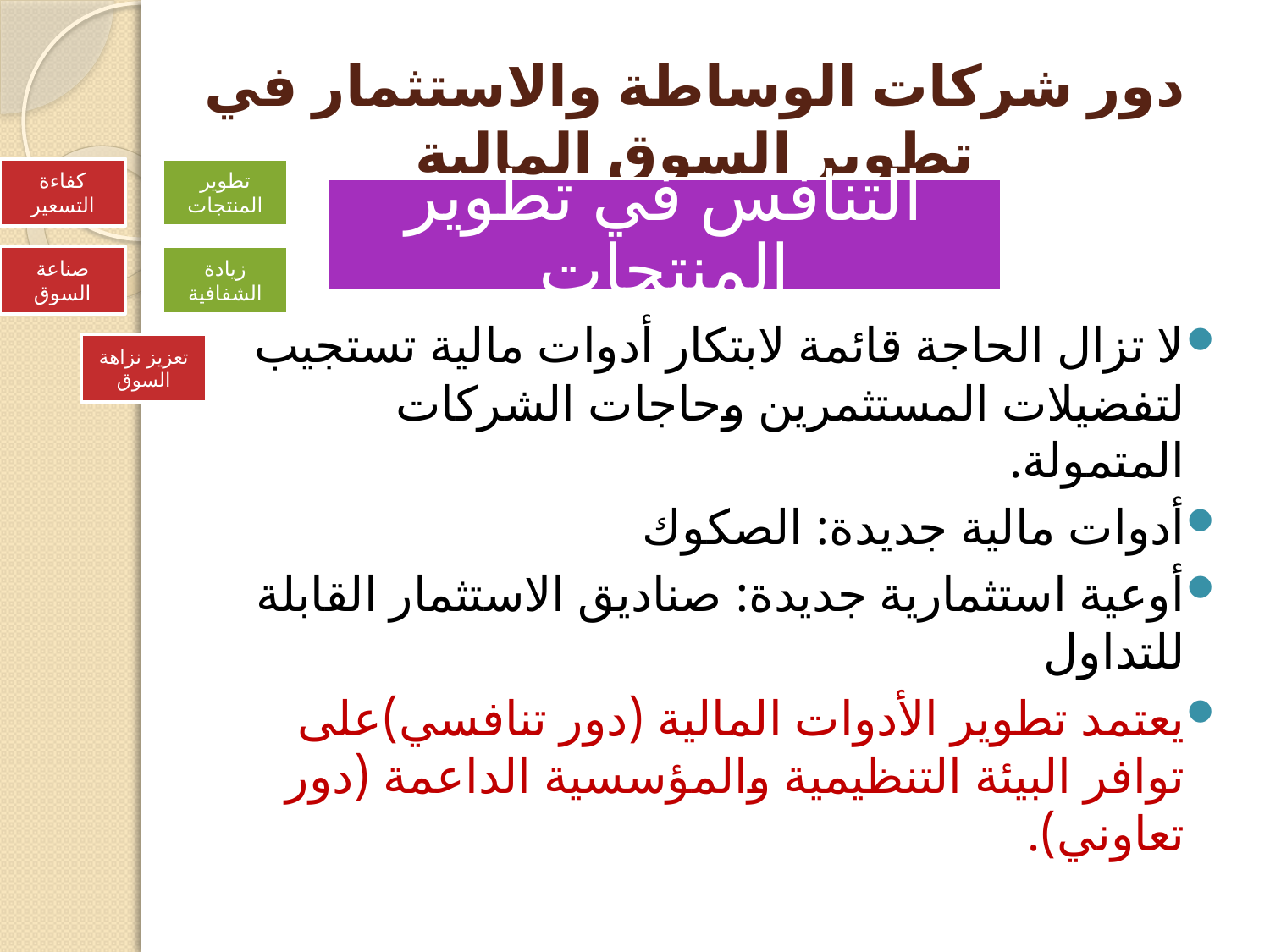

# دور شركات الوساطة والاستثمار في تطوير السوق المالية
زيادة الشفافية
تعزيز نزاهة السوق
صناعة السوق
كفاءة التسعير
تطوير المنتجات

التنافس في تطوير المنتجات

لا تزال الحاجة قائمة لابتكار أدوات مالية تستجيب لتفضيلات المستثمرين وحاجات الشركات المتمولة.
أدوات مالية جديدة: الصكوك
أوعية استثمارية جديدة: صناديق الاستثمار القابلة للتداول
يعتمد تطوير الأدوات المالية (دور تنافسي)على توافر البيئة التنظيمية والمؤسسية الداعمة (دور تعاوني).